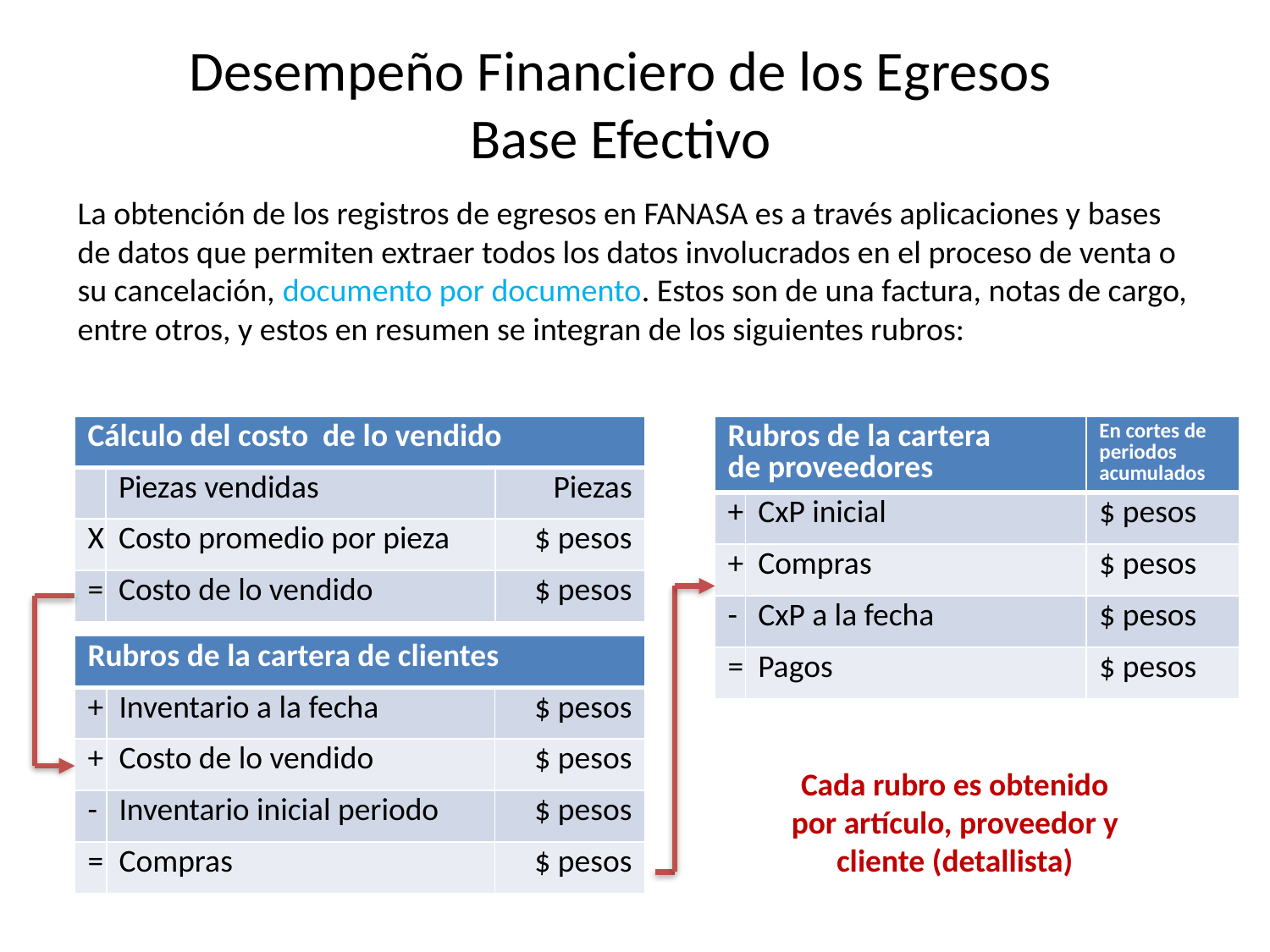

# Desempeño Financiero de los Egresos Base Efectivo
La obtención de los registros de egresos en FANASA es a través aplicaciones y bases de datos que permiten extraer todos los datos involucrados en el proceso de venta o su cancelación, documento por documento. Estos son de una factura, notas de cargo, entre otros, y estos en resumen se integran de los siguientes rubros:
| Cálculo del costo de lo vendido |  |  |
| --- | --- | --- |
|  | Piezas vendidas | Piezas |
| X | Costo promedio por pieza | $ pesos |
| = | Costo de lo vendido | $ pesos |
| Rubros de la cartera de proveedores |  | En cortes de periodos acumulados |
| --- | --- | --- |
| + | CxP inicial | $ pesos |
| + | Compras | $ pesos |
| - | CxP a la fecha | $ pesos |
| = | Pagos | $ pesos |
| Rubros de la cartera de clientes |  |  |
| --- | --- | --- |
| + | Inventario a la fecha | $ pesos |
| + | Costo de lo vendido | $ pesos |
| - | Inventario inicial periodo | $ pesos |
| = | Compras | $ pesos |
Cada rubro es obtenido por artículo, proveedor y cliente (detallista)